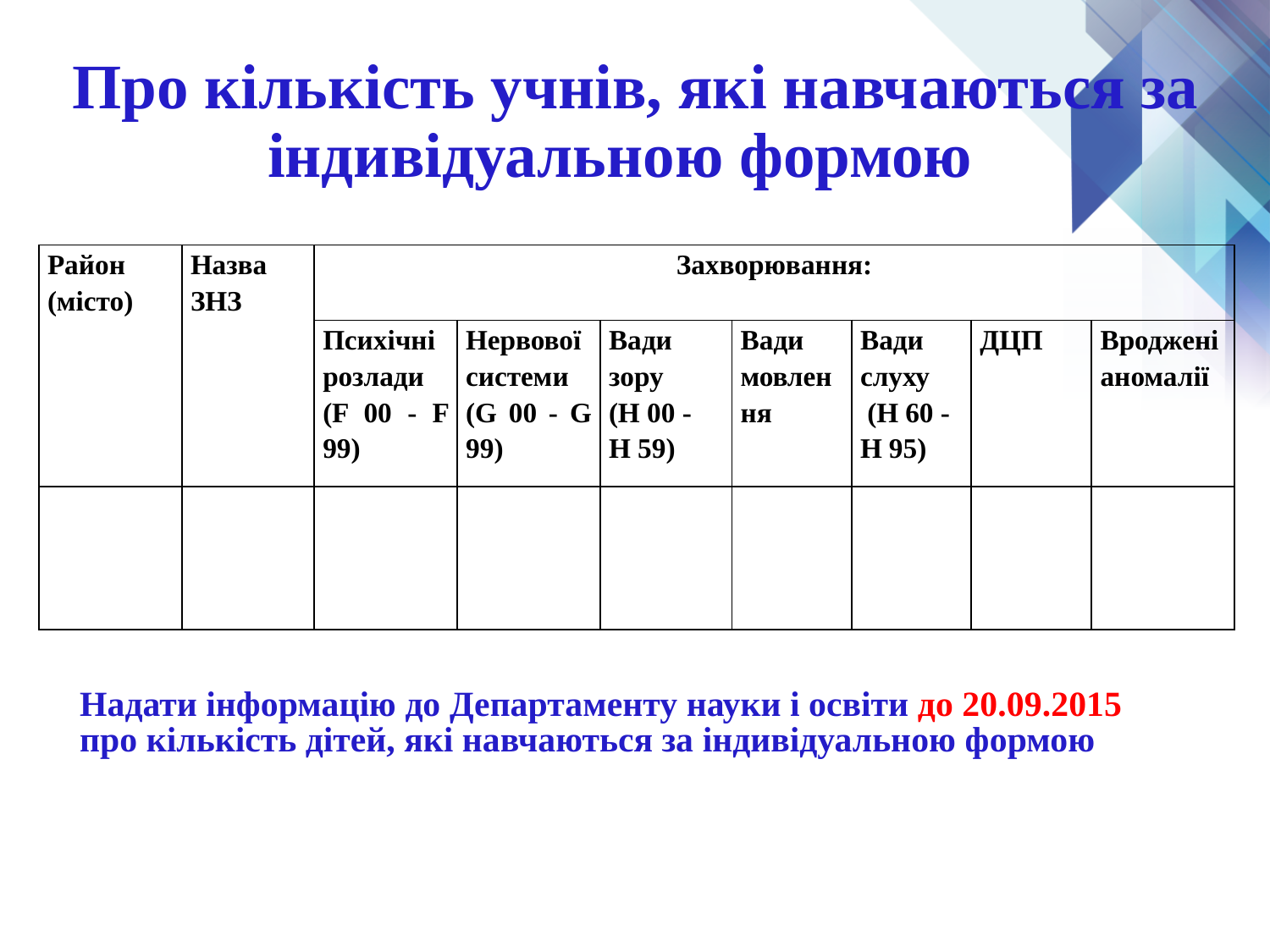

Про кількість учнів, які навчаються за індивідуальною формою
| Район (місто) | Назва ЗНЗ | Захворювання: |  |  |  |  |  |  |
| --- | --- | --- | --- | --- | --- | --- | --- | --- |
|  |  | Психічні розлади (F 00 - F 99) | Нервової системи (G 00 - G 99) | Вади зору (Н 00 - Н 59) | Вади мовлення | Вади слуху  (Н 60 - Н 95) | ДЦП | Вроджені аномалії |
|  |  |  |  |  |  |  |  |  |
# Надати інформацію до Департаменту науки і освіти до 20.09.2015 про кількість дітей, які навчаються за індивідуальною формою